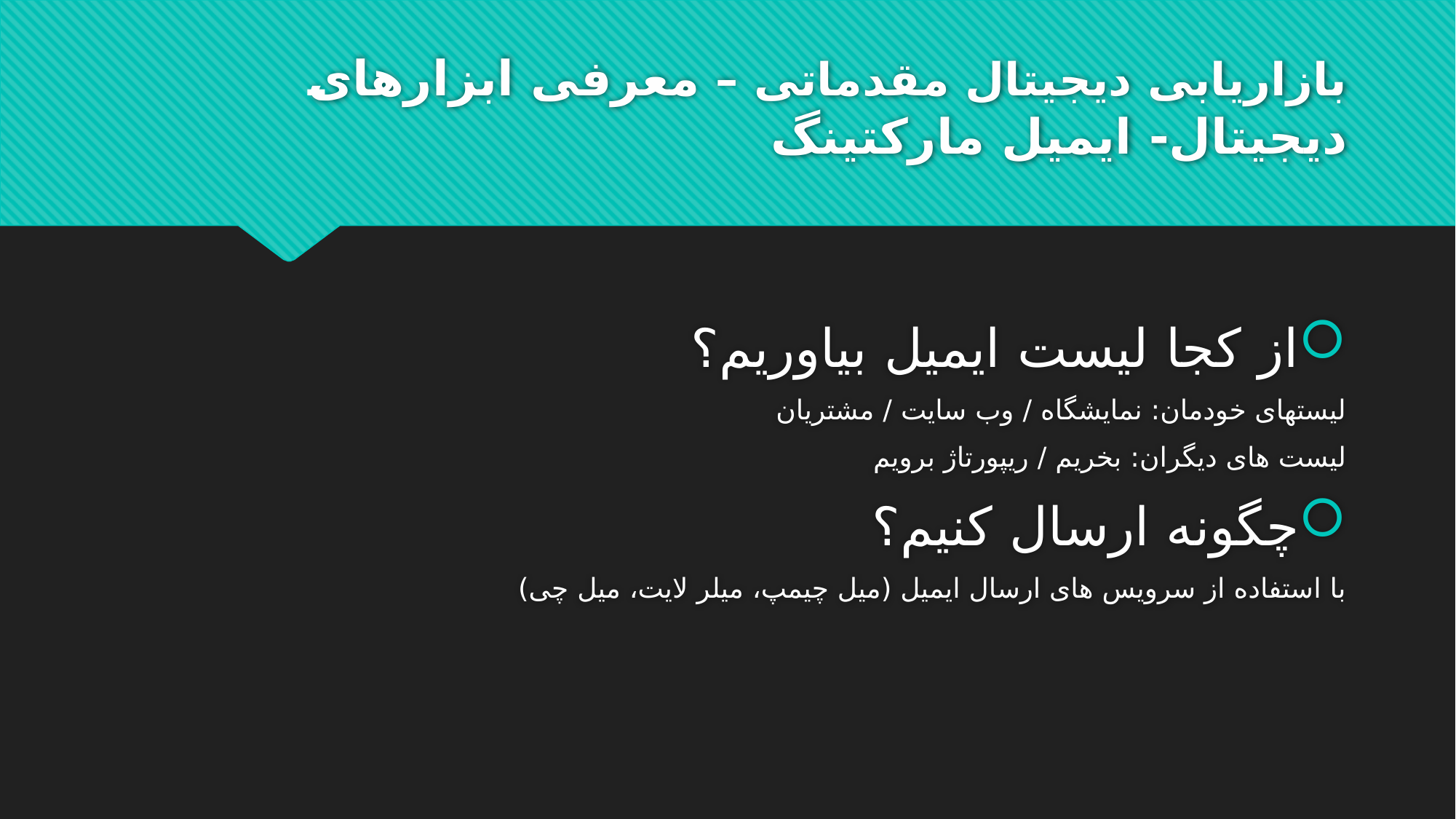

# بازاریابی دیجیتال مقدماتی – معرفی ابزارهای دیجیتال- ایمیل مارکتینگ
از کجا لیست ایمیل بیاوریم؟
لیستهای خودمان: نمایشگاه / وب سایت / مشتریان
لیست های دیگران: بخریم / ریپورتاژ برویم
چگونه ارسال کنیم؟
با استفاده از سرویس های ارسال ایمیل (میل چیمپ، میلر لایت، میل چی)